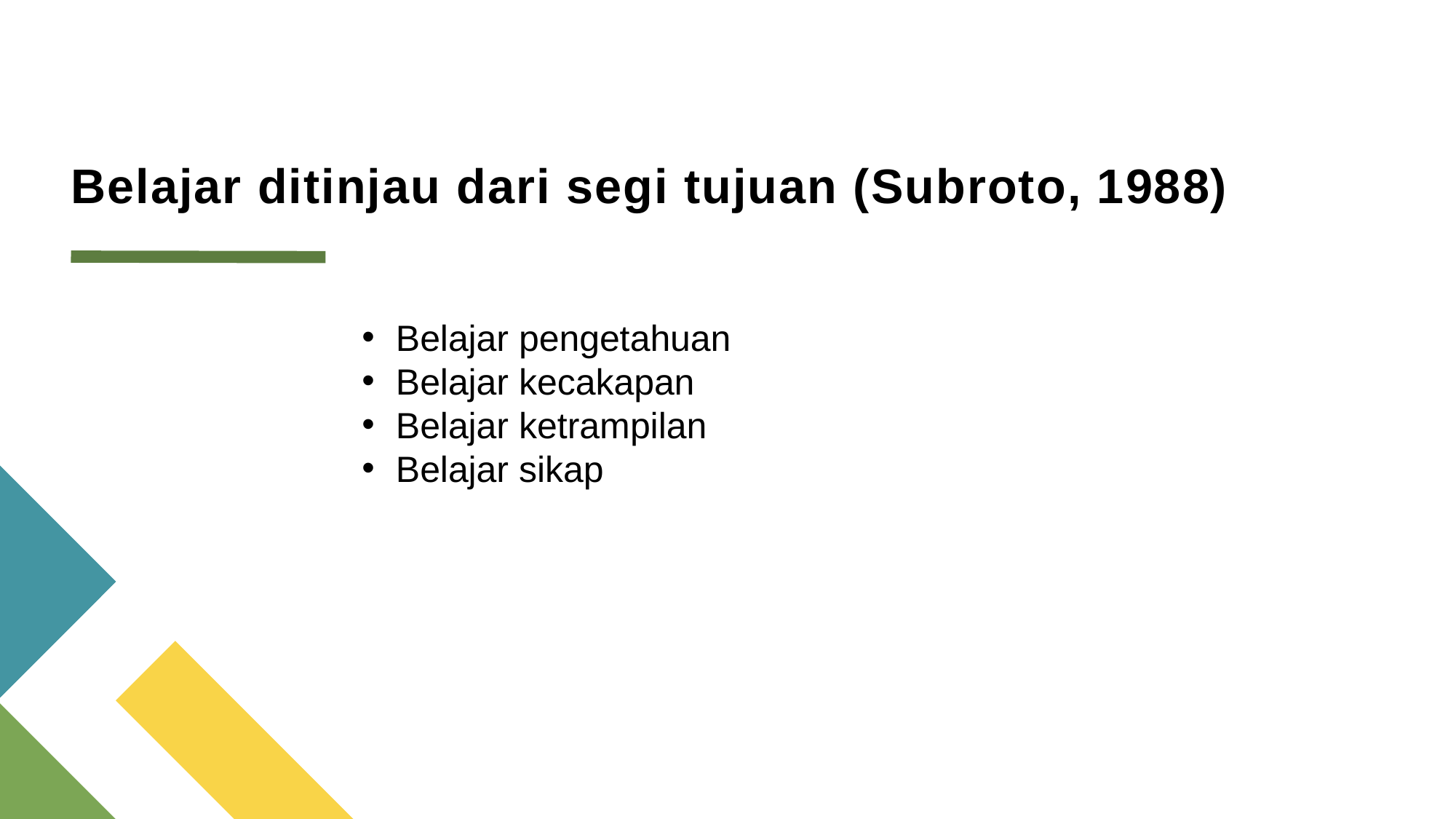

# Belajar ditinjau dari segi tujuan (Subroto, 1988)
Belajar pengetahuan
Belajar kecakapan
Belajar ketrampilan
Belajar sikap